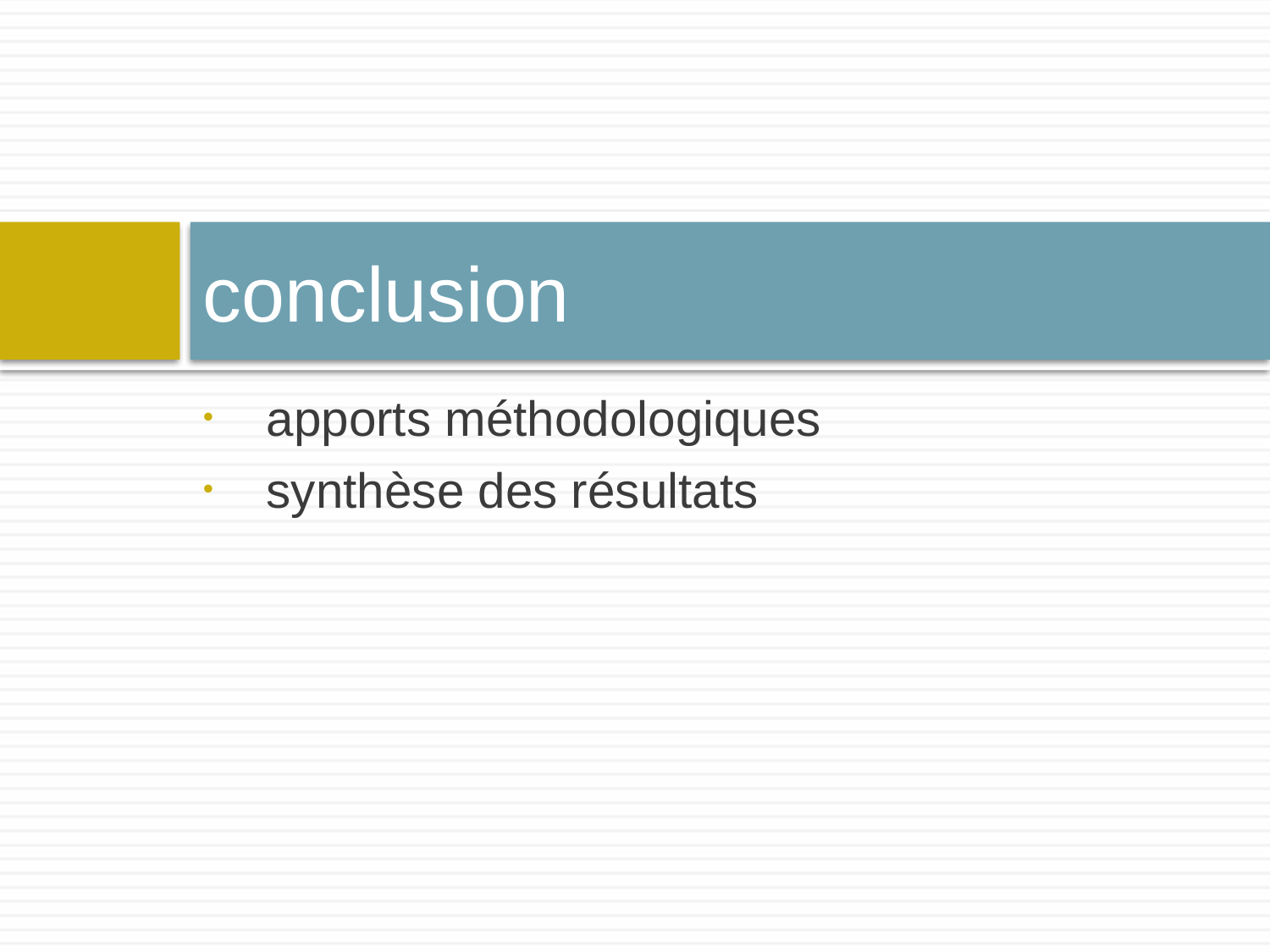

# conclusion
apports méthodologiques
synthèse des résultats